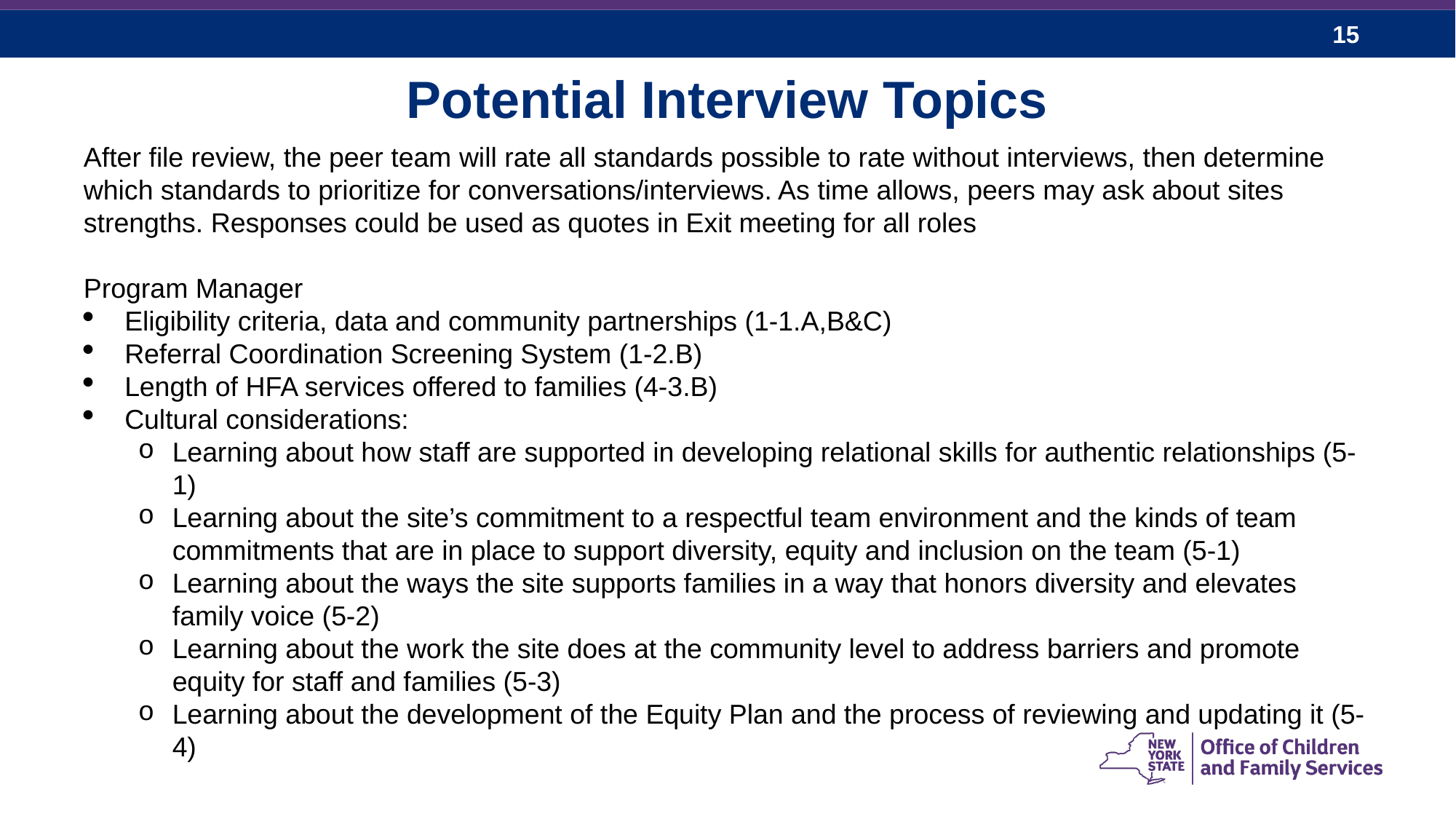

# Potential Interview Topics
After file review, the peer team will rate all standards possible to rate without interviews, then determine which standards to prioritize for conversations/interviews. As time allows, peers may ask about sites strengths. Responses could be used as quotes in Exit meeting for all roles

Program Manager
Eligibility criteria, data and community partnerships (1-1.A,B&C)
Referral Coordination Screening System (1-2.B)
Length of HFA services offered to families (4-3.B)
Cultural considerations:
Learning about how staff are supported in developing relational skills for authentic relationships (5-1)
Learning about the site’s commitment to a respectful team environment and the kinds of team commitments that are in place to support diversity, equity and inclusion on the team (5-1)
Learning about the ways the site supports families in a way that honors diversity and elevates family voice (5-2)
Learning about the work the site does at the community level to address barriers and promote equity for staff and families (5-3)
Learning about the development of the Equity Plan and the process of reviewing and updating it (5-4)